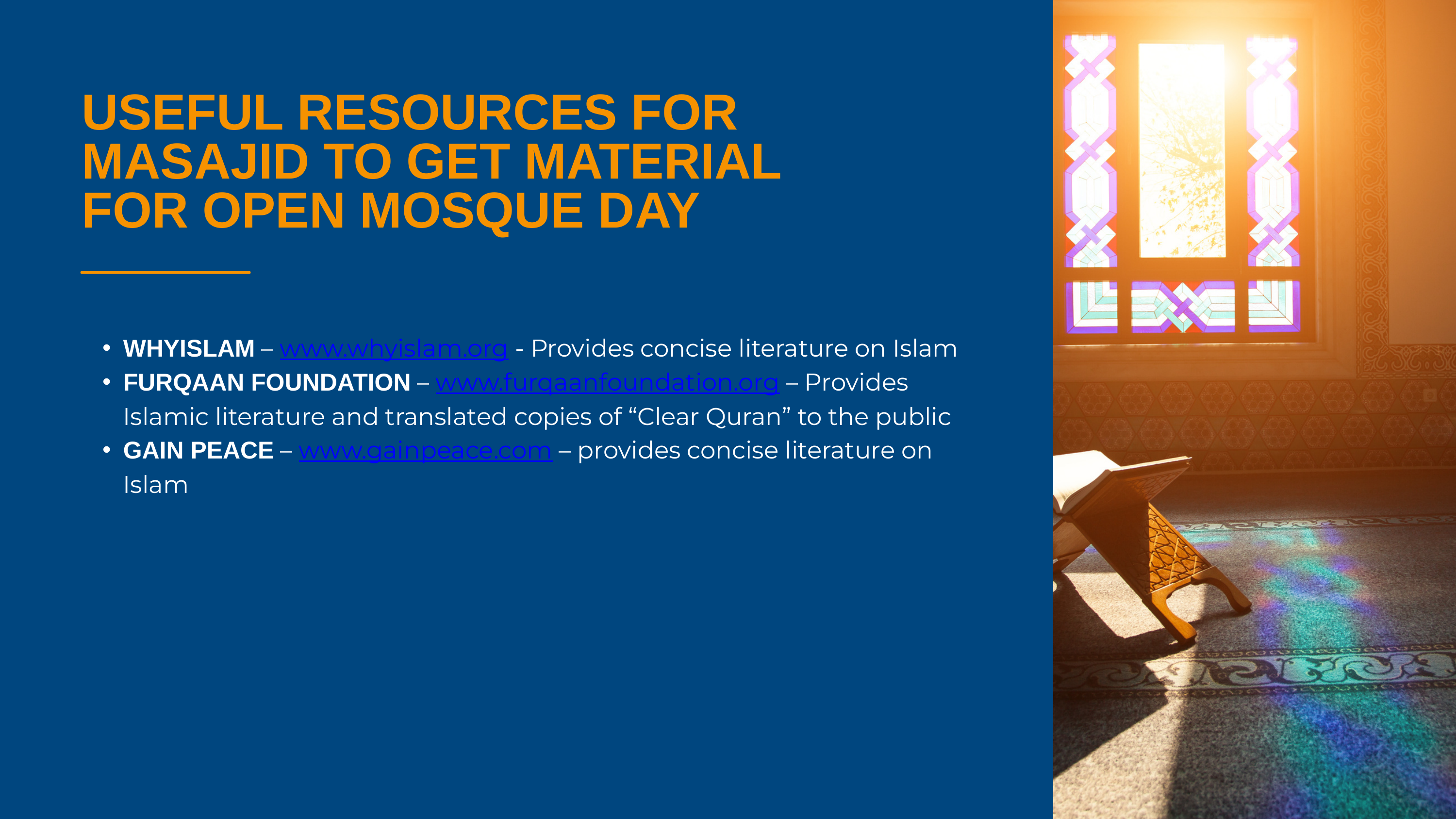

USEFUL RESOURCES FOR MASAJID TO GET MATERIAL FOR OPEN MOSQUE DAY

WHYISLAM – www.whyislam.org - Provides concise literature on Islam
FURQAAN FOUNDATION – www.furqaanfoundation.org – Provides Islamic literature and translated copies of “Clear Quran” to the public
GAIN PEACE – www.gainpeace.com – provides concise literature on Islam